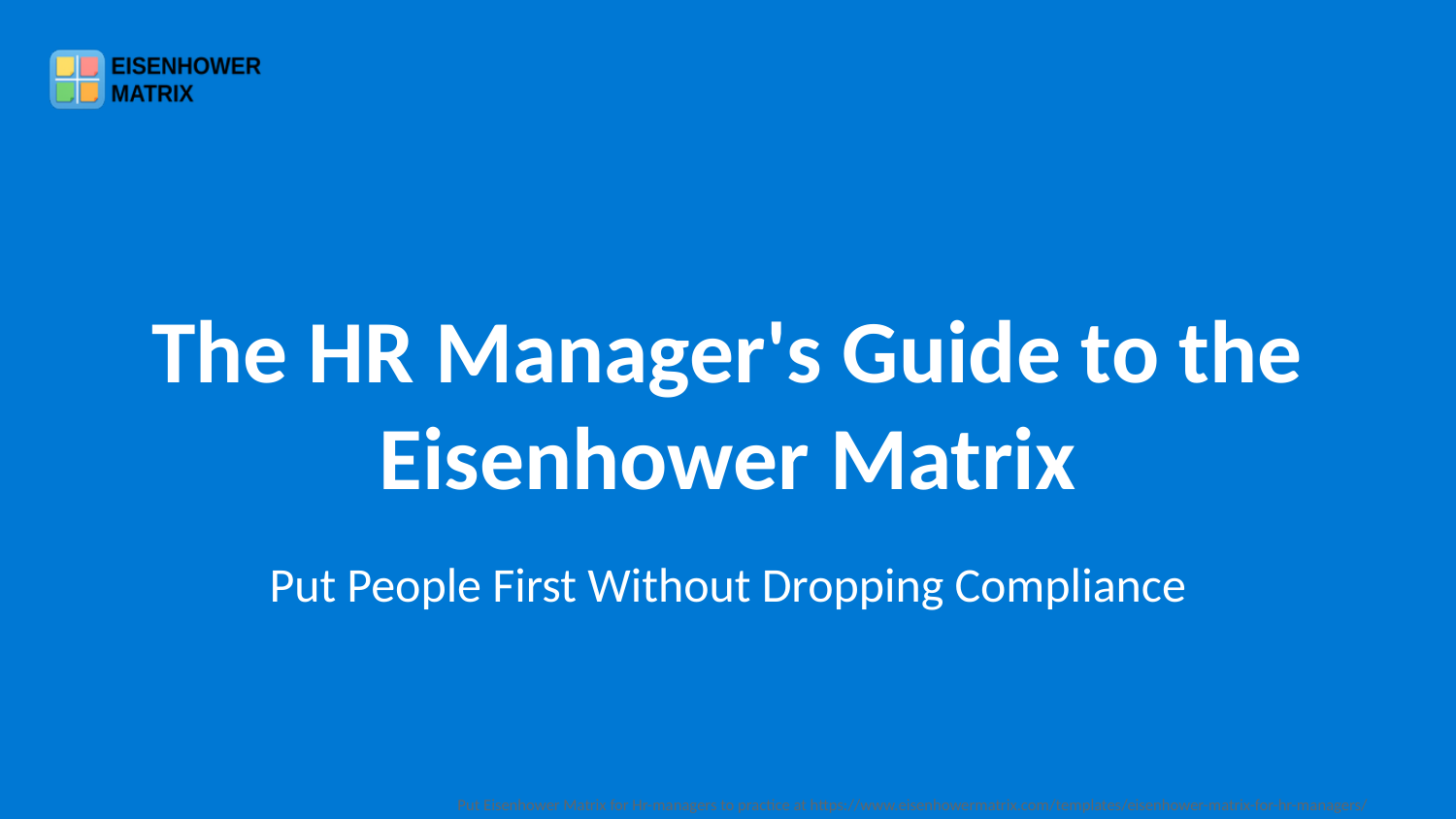

The HR Manager's Guide to the Eisenhower Matrix
Put People First Without Dropping Compliance